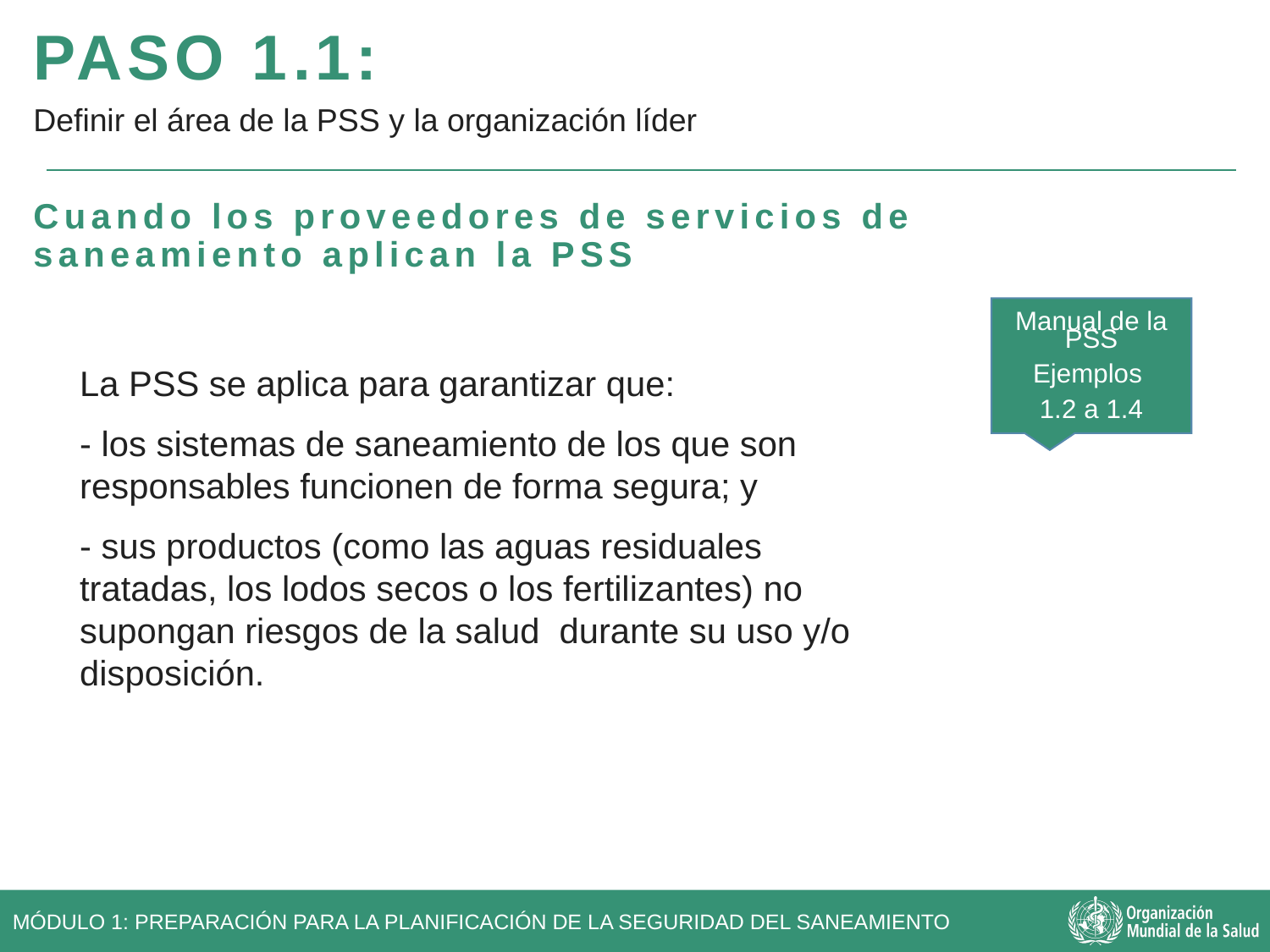

PASO 1.1:
Definir el área de la PSS y la organización líder
Cuando los proveedores de servicios de saneamiento aplican la PSS
Manual de la PSS

Ejemplos

1.2 a 1.4
La PSS se aplica para garantizar que:
- los sistemas de saneamiento de los que son responsables funcionen de forma segura; y
- sus productos (como las aguas residuales tratadas, los lodos secos o los fertilizantes) no supongan riesgos de la salud  durante su uso y/o disposición.